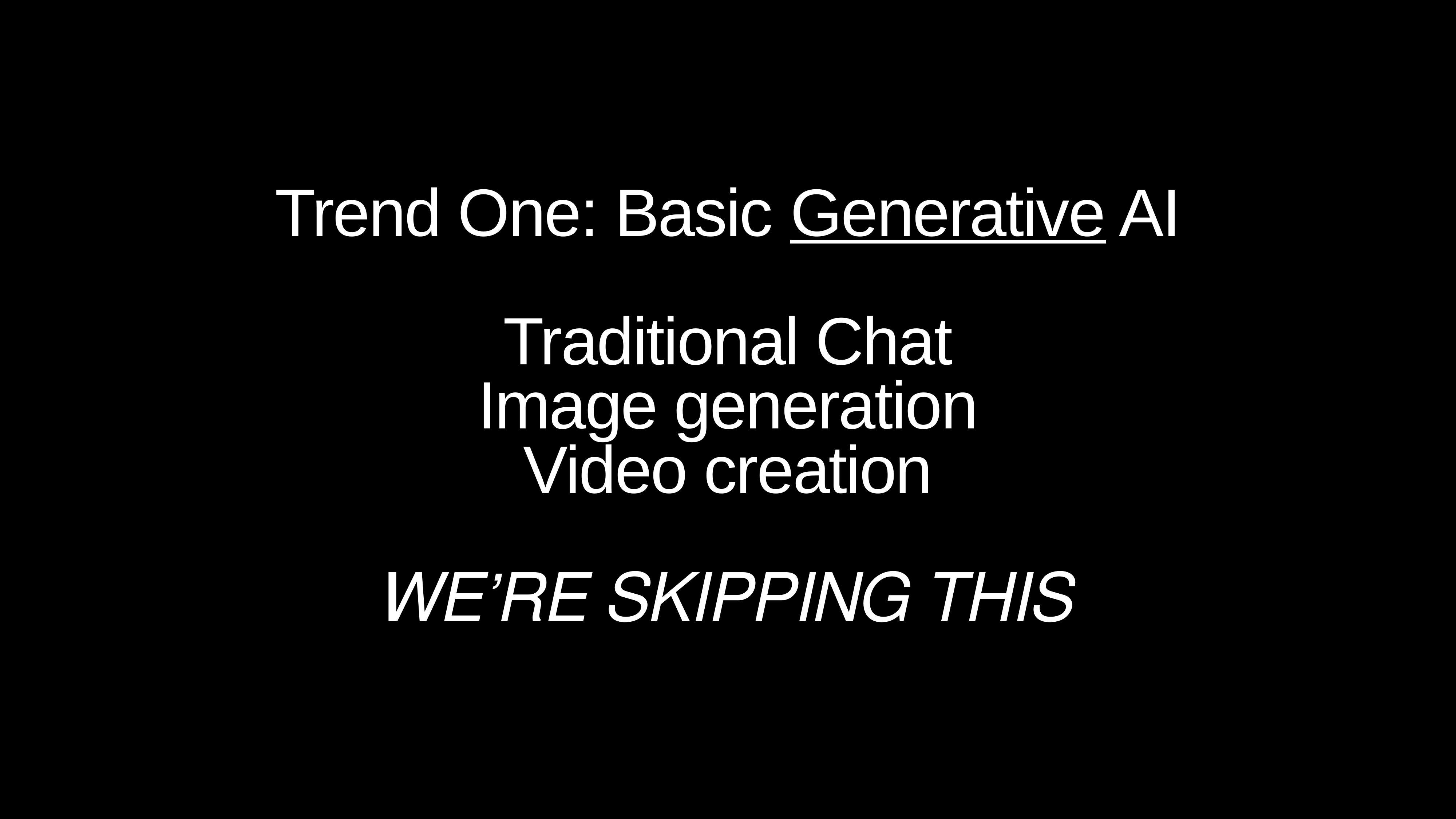

Trend One: Basic Generative AI

Traditional Chat
Image generation
Video creation

WE’RE SKIPPING THIS